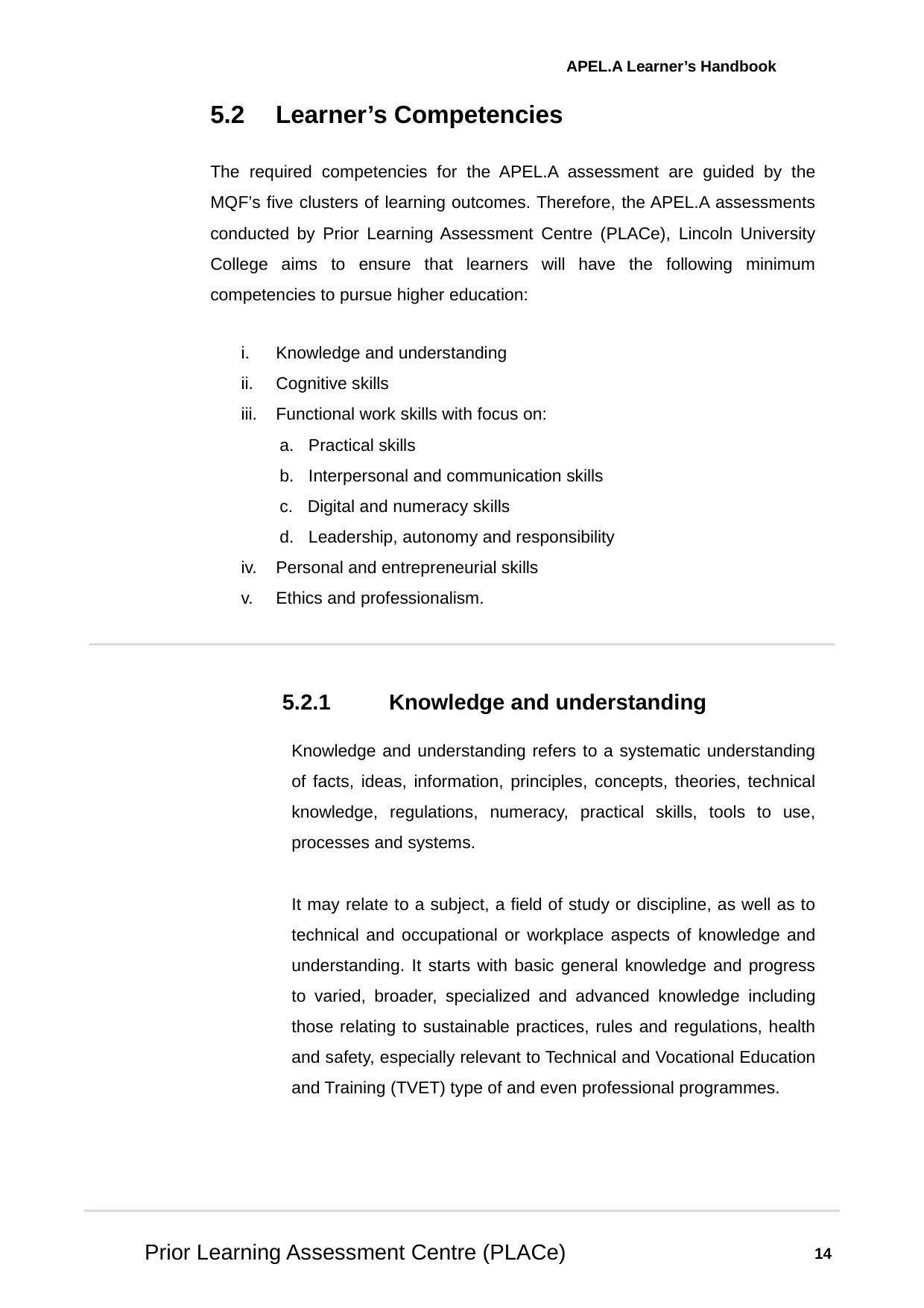

APEL.A Learner’s Handbook

5.2
Learner’s Competencies

The required competencies for the APEL.A assessment are guided by the MQF’s five clusters of learning outcomes. Therefore, the APEL.A assessments conducted by Prior Learning Assessment Centre (PLACe), Lincoln University College aims to ensure that learners will have the following minimum competencies to pursue higher education:
Knowledge and understanding
Cognitive skills
Functional work skills with focus on:
        a.   Practical skills
        b.   Interpersonal and communication skills
        c.   Digital and numeracy skills
        d.   Leadership, autonomy and responsibility
Personal and entrepreneurial skills
Ethics and professionalism.

   5.2.1
Knowledge and understanding
Knowledge and understanding refers to a systematic understanding of facts, ideas, information, principles, concepts, theories, technical knowledge, regulations, numeracy, practical skills, tools to use, processes and systems.

It may relate to a subject, a field of study or discipline, as well as to technical and occupational or workplace aspects of knowledge and understanding. It starts with basic general knowledge and progress to varied, broader, specialized and advanced knowledge including those relating to sustainable practices, rules and regulations, health and safety, especially relevant to Technical and Vocational Education and Training (TVET) type of and even professional programmes.

Prior Learning Assessment Centre (PLACe)
14